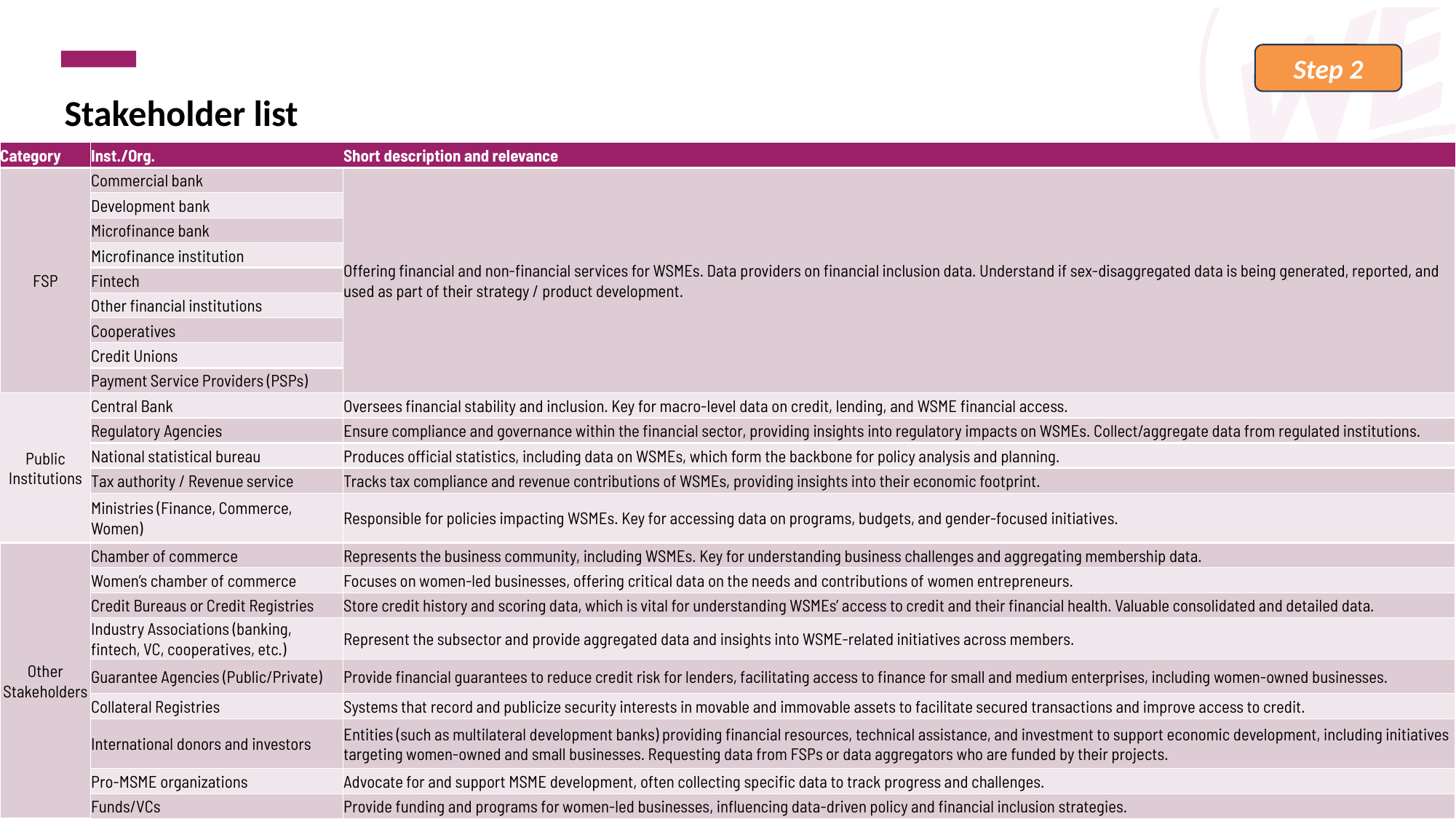

Step 2
# Stakeholder list
| Category | Inst./Org. | Short description and relevance |
| --- | --- | --- |
| FSP | Commercial bank | Offering financial and non-financial services for WSMEs. Data providers on financial inclusion data. Understand if sex-disaggregated data is being generated, reported, and used as part of their strategy / product development. |
|  | Development bank |  |
|  | Microfinance bank |  |
|  | Microfinance institution |  |
|  | Fintech |  |
|  | Other financial institutions |  |
|  | Cooperatives |  |
|  | Credit Unions |  |
|  | Payment Service Providers (PSPs) |  |
| Public Institutions | Central Bank | Oversees financial stability and inclusion. Key for macro-level data on credit, lending, and WSME financial access. |
|  | Regulatory Agencies | Ensure compliance and governance within the financial sector, providing insights into regulatory impacts on WSMEs. Collect/aggregate data from regulated institutions. |
|  | National statistical bureau | Produces official statistics, including data on WSMEs, which form the backbone for policy analysis and planning. |
|  | Tax authority / Revenue service | Tracks tax compliance and revenue contributions of WSMEs, providing insights into their economic footprint. |
|  | Ministries (Finance, Commerce, Women) | Responsible for policies impacting WSMEs. Key for accessing data on programs, budgets, and gender-focused initiatives. |
| Other Stakeholders | Chamber of commerce | Represents the business community, including WSMEs. Key for understanding business challenges and aggregating membership data. |
|  | Women’s chamber of commerce | Focuses on women-led businesses, offering critical data on the needs and contributions of women entrepreneurs. |
|  | Credit Bureaus or Credit Registries | Store credit history and scoring data, which is vital for understanding WSMEs’ access to credit and their financial health. Valuable consolidated and detailed data. |
|  | Industry Associations (banking, fintech, VC, cooperatives, etc.) | Represent the subsector and provide aggregated data and insights into WSME-related initiatives across members. |
|  | Guarantee Agencies (Public/Private) | Provide financial guarantees to reduce credit risk for lenders, facilitating access to finance for small and medium enterprises, including women-owned businesses. |
|  | Collateral Registries | Systems that record and publicize security interests in movable and immovable assets to facilitate secured transactions and improve access to credit. |
|  | International donors and investors | Entities (such as multilateral development banks) providing financial resources, technical assistance, and investment to support economic development, including initiatives targeting women-owned and small businesses. Requesting data from FSPs or data aggregators who are funded by their projects. |
|  | Pro-MSME organizations | Advocate for and support MSME development, often collecting specific data to track progress and challenges. |
|  | Funds/VCs | Provide funding and programs for women-led businesses, influencing data-driven policy and financial inclusion strategies. |